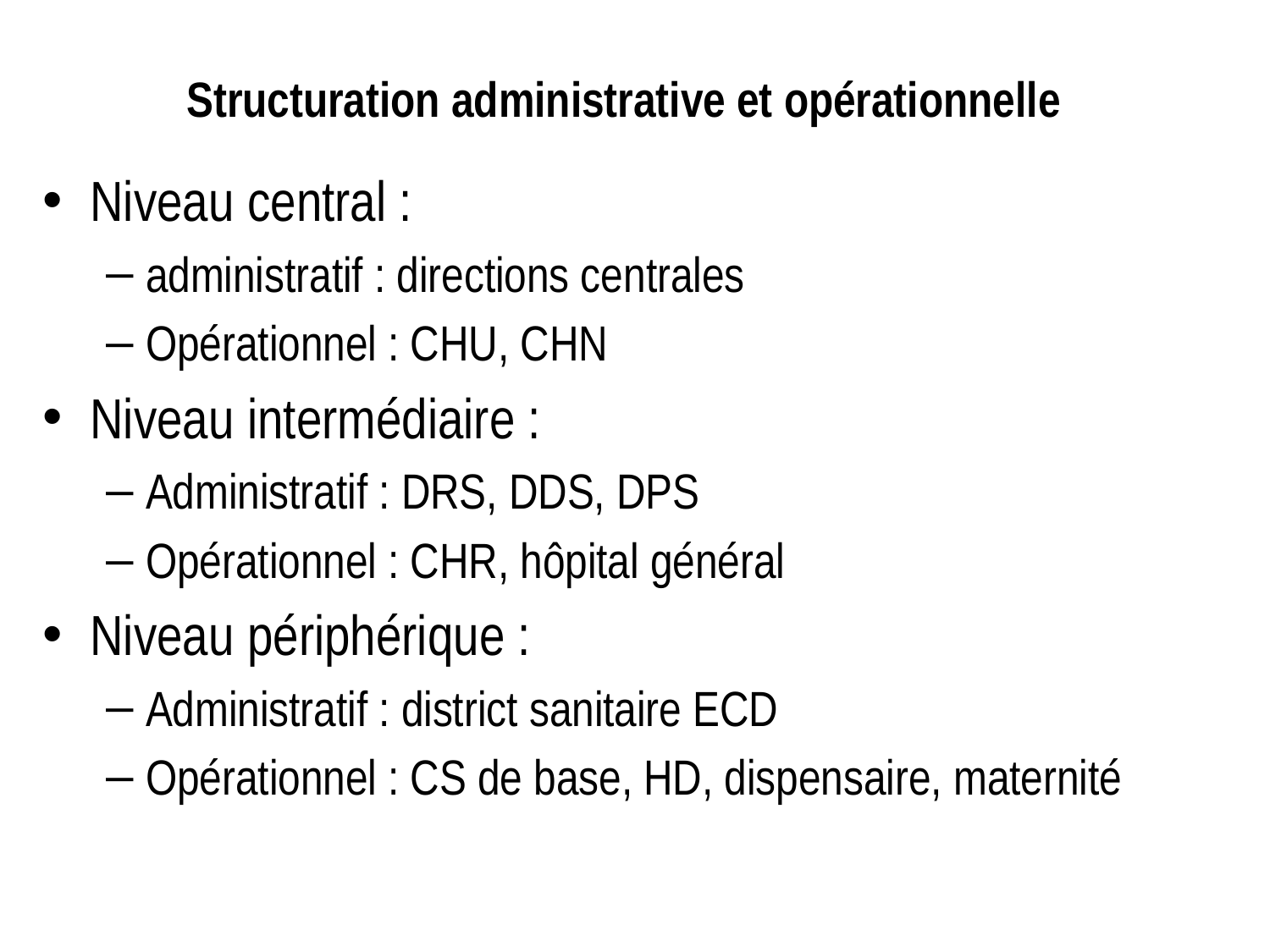

# Structuration administrative et opérationnelle
Niveau central :
administratif : directions centrales
Opérationnel : CHU, CHN
Niveau intermédiaire :
Administratif : DRS, DDS, DPS
Opérationnel : CHR, hôpital général
Niveau périphérique :
Administratif : district sanitaire ECD
Opérationnel : CS de base, HD, dispensaire, maternité